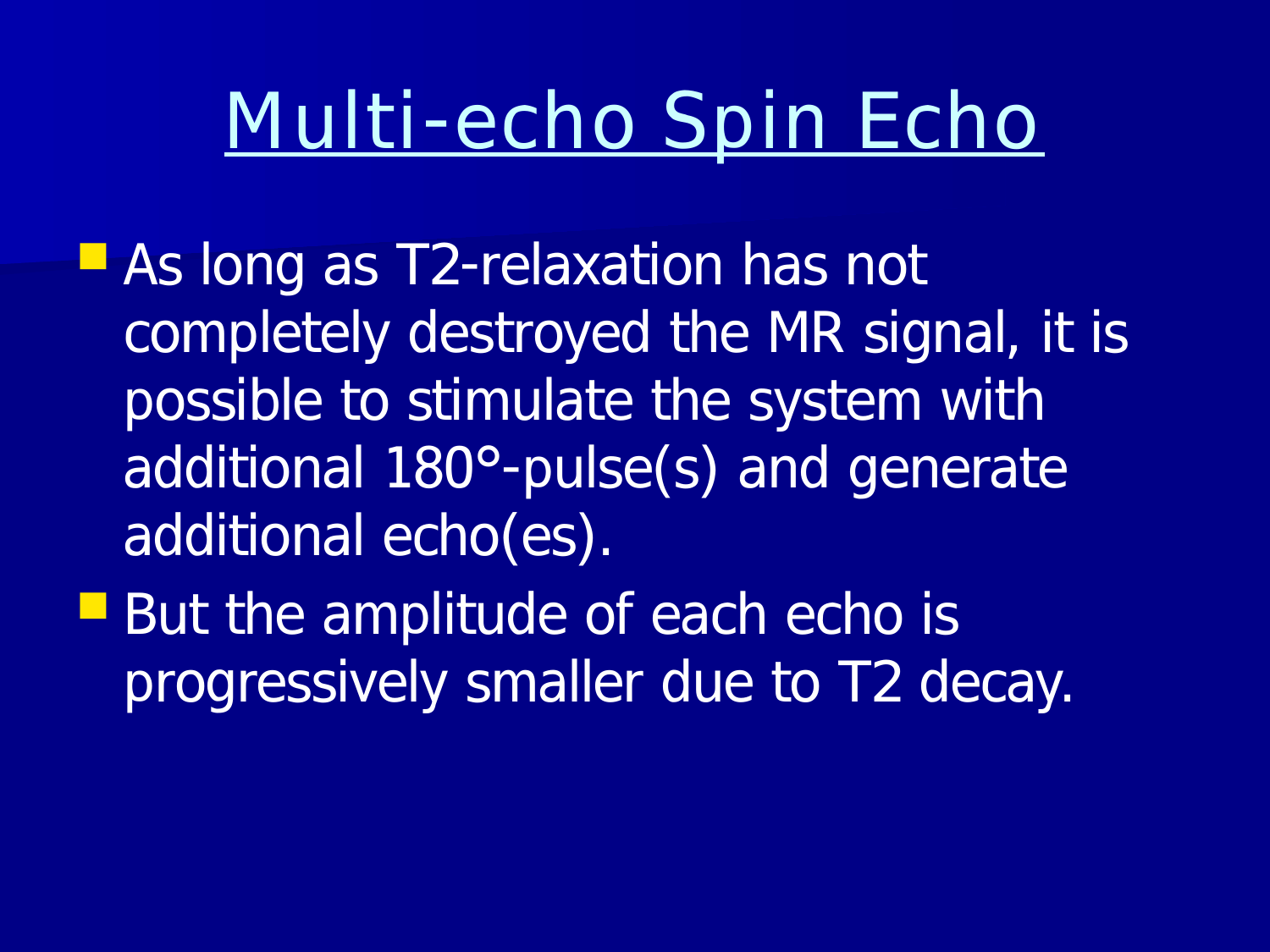

# Multi-echo Spin Echo
As long as T2-relaxation has not completely destroyed the MR signal, it is possible to stimulate the system with additional 180°-pulse(s) and generate additional echo(es).
But the amplitude of each echo is progressively smaller due to T2 decay.